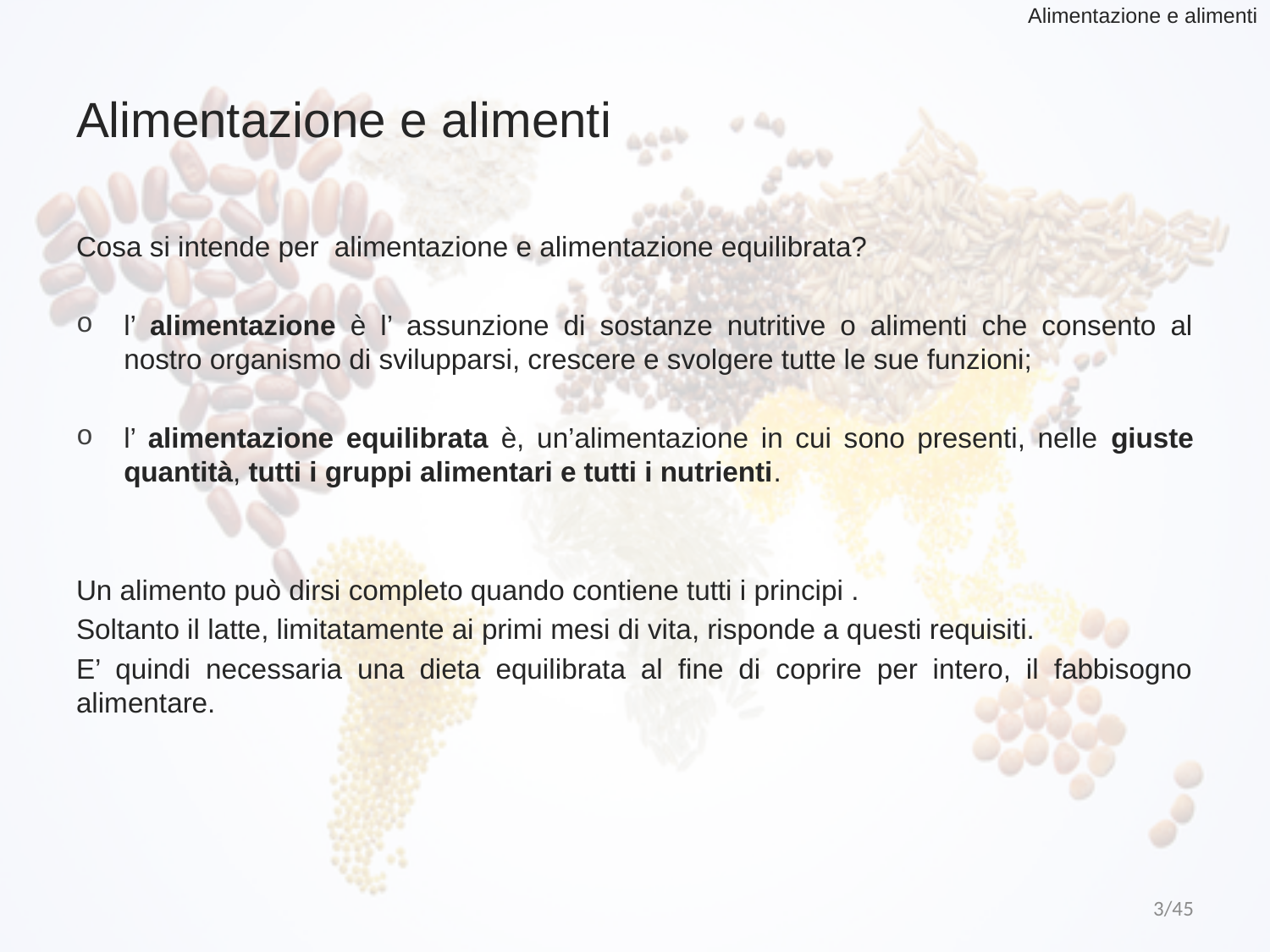

Alimentazione e alimenti
# Alimentazione e alimenti
Cosa si intende per  alimentazione e alimentazione equilibrata?

l’ alimentazione è l’ assunzione di sostanze nutritive o alimenti che consento al nostro organismo di svilupparsi, crescere e svolgere tutte le sue funzioni;

l’ alimentazione equilibrata è, un’alimentazione in cui sono presenti, nelle giuste quantità, tutti i gruppi alimentari e tutti i nutrienti.

Un alimento può dirsi completo quando contiene tutti i principi .
Soltanto il latte, limitatamente ai primi mesi di vita, risponde a questi requisiti.
E’ quindi necessaria una dieta equilibrata al fine di coprire per intero, il fabbisogno alimentare.

3/45